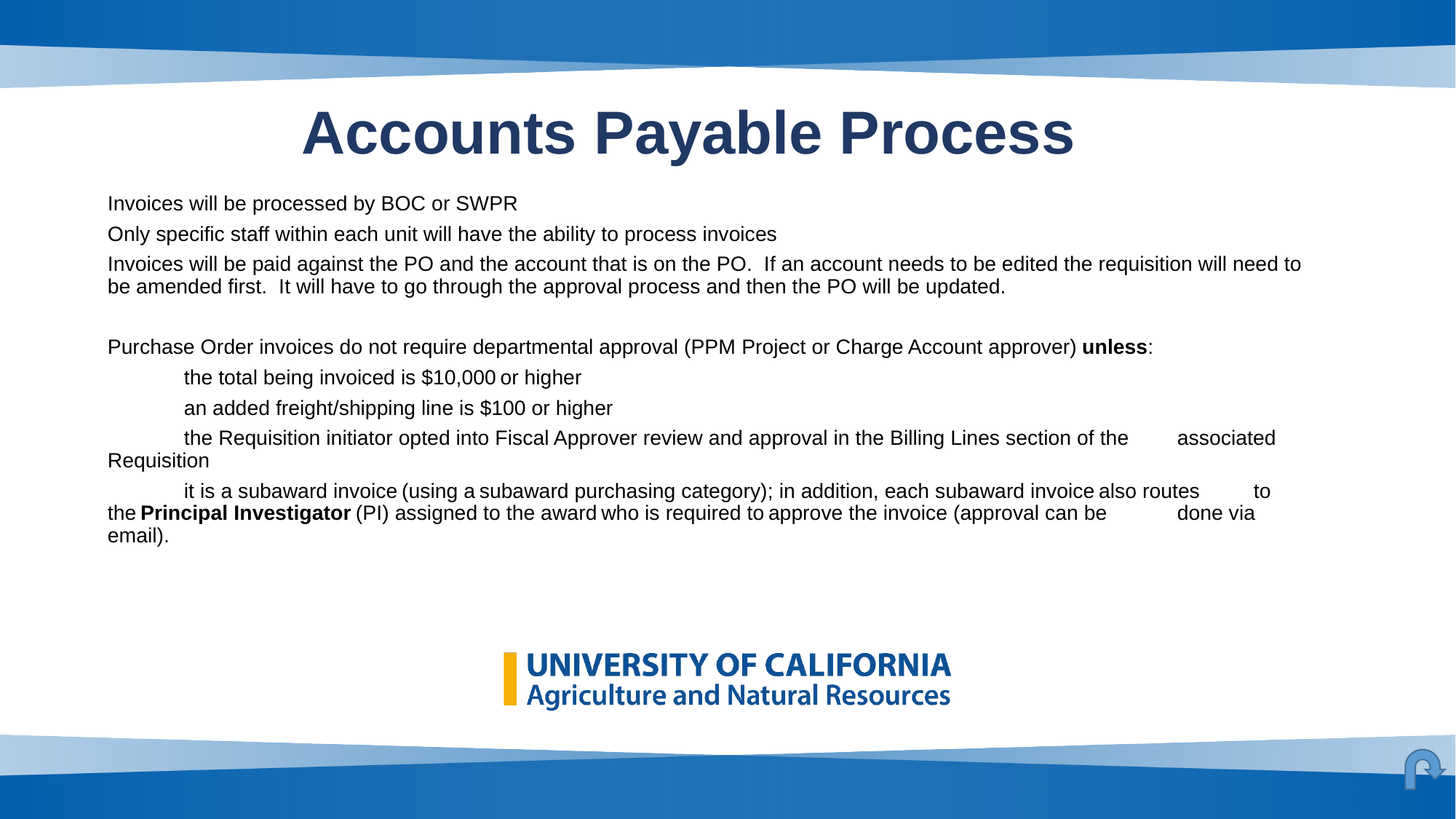

# Accounts Payable Process
Invoices will be processed by BOC or SWPR
Only specific staff within each unit will have the ability to process invoices
Invoices will be paid against the PO and the account that is on the PO.  If an account needs to be edited the requisition will need to be amended first.  It will have to go through the approval process and then the PO will be updated.

Purchase Order invoices do not require departmental approval (PPM Project or Charge Account approver) unless:
	the total being invoiced is $10,000 or higher
	an added freight/shipping line is $100 or higher
	the Requisition initiator opted into Fiscal Approver review and approval in the Billing Lines section of the 	associated Requisition
	it is a subaward invoice (using a subaward purchasing category); in addition, each subaward invoice also routes 	to the Principal Investigator (PI) assigned to the award who is required to approve the invoice (approval can be 	done via email).